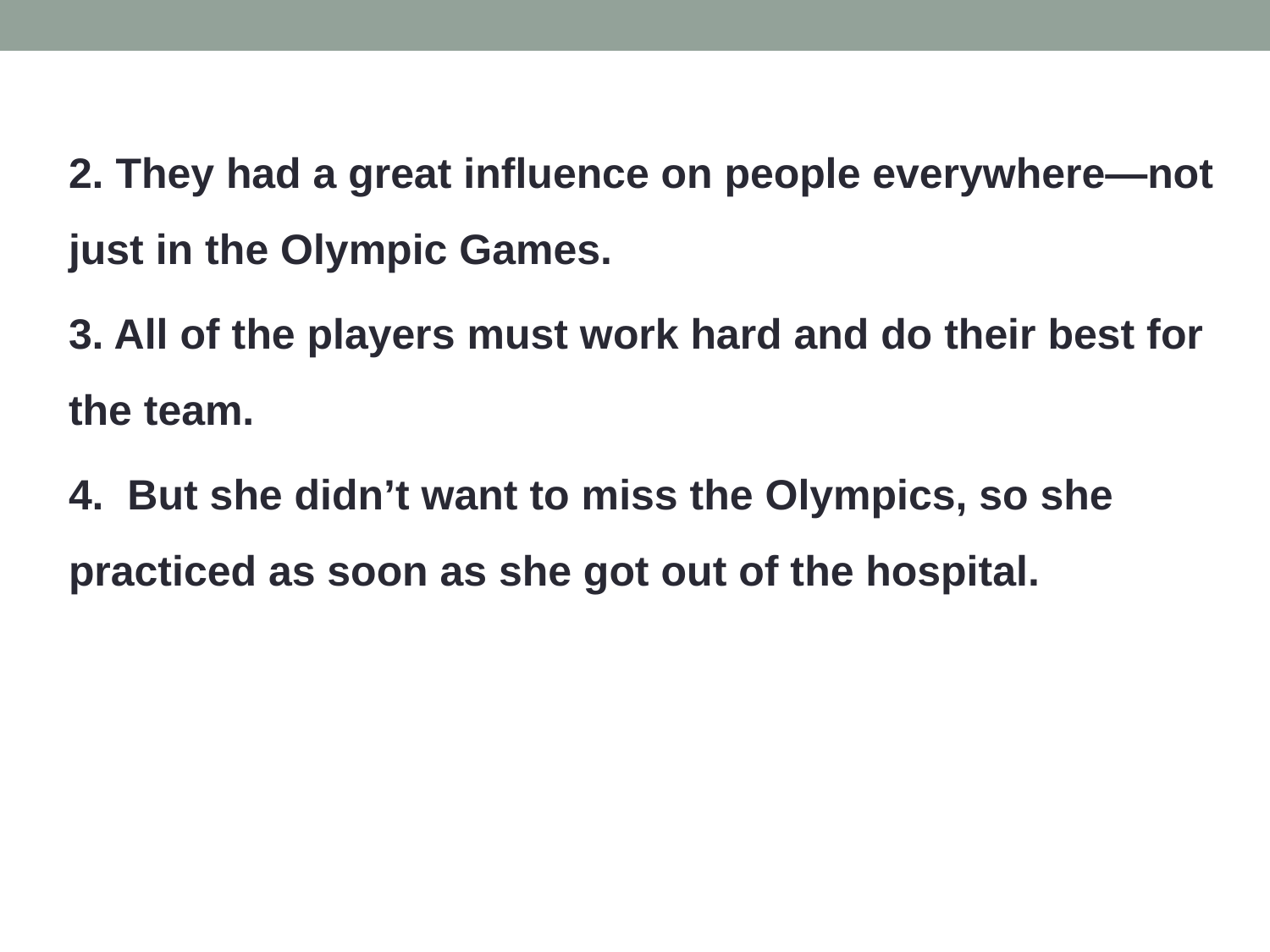

2. They had a great influence on people everywhere—not just in the Olympic Games.
3. All of the players must work hard and do their best for the team.
4.  But she didn’t want to miss the Olympics, so she practiced as soon as she got out of the hospital.